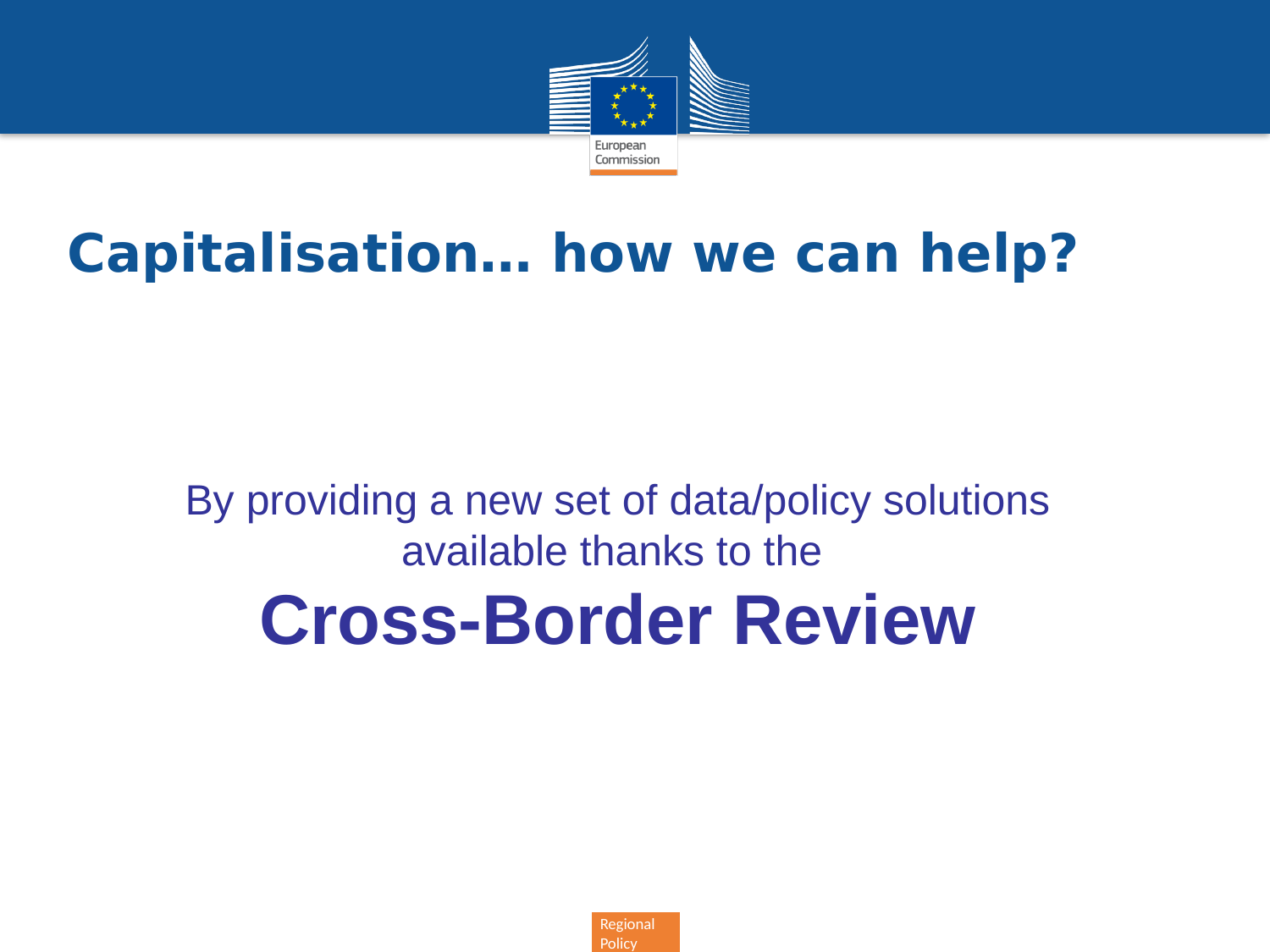

# Capitalisation… how we can help?
By providing a new set of data/policy solutions available thanks to the
Cross-Border Review